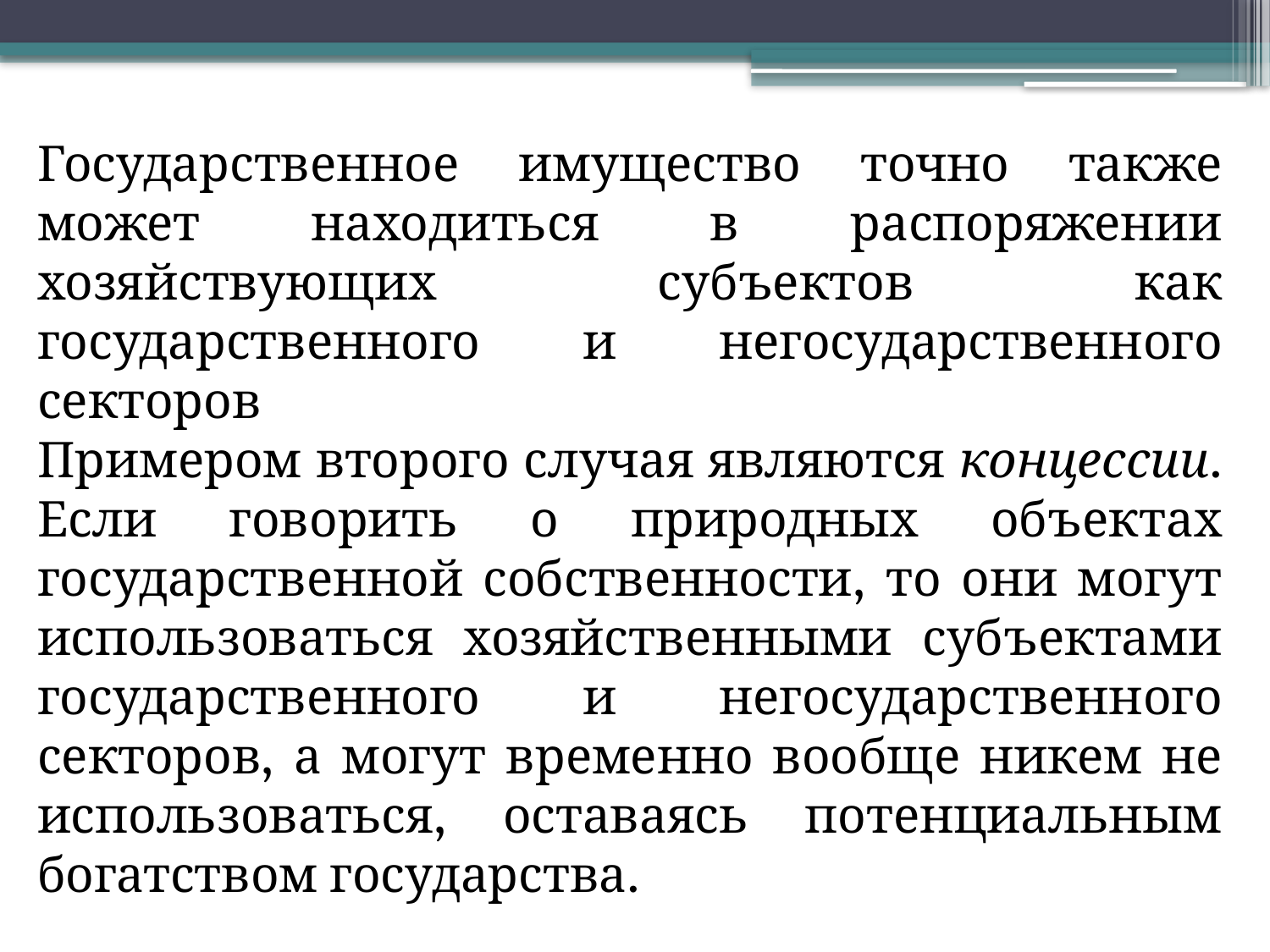

Государственное имущество точно также может находиться в распоряжении хозяйствующих субъектов как государственного и негосударственного секторов
Примером второго случая являются концессии. Если говорить о природных объектах государственной собственности, то они могут использоваться хозяйственными субъектами государственного и негосударственного секторов, а могут временно вообще никем не использоваться, оставаясь потенциальным богатством государства.